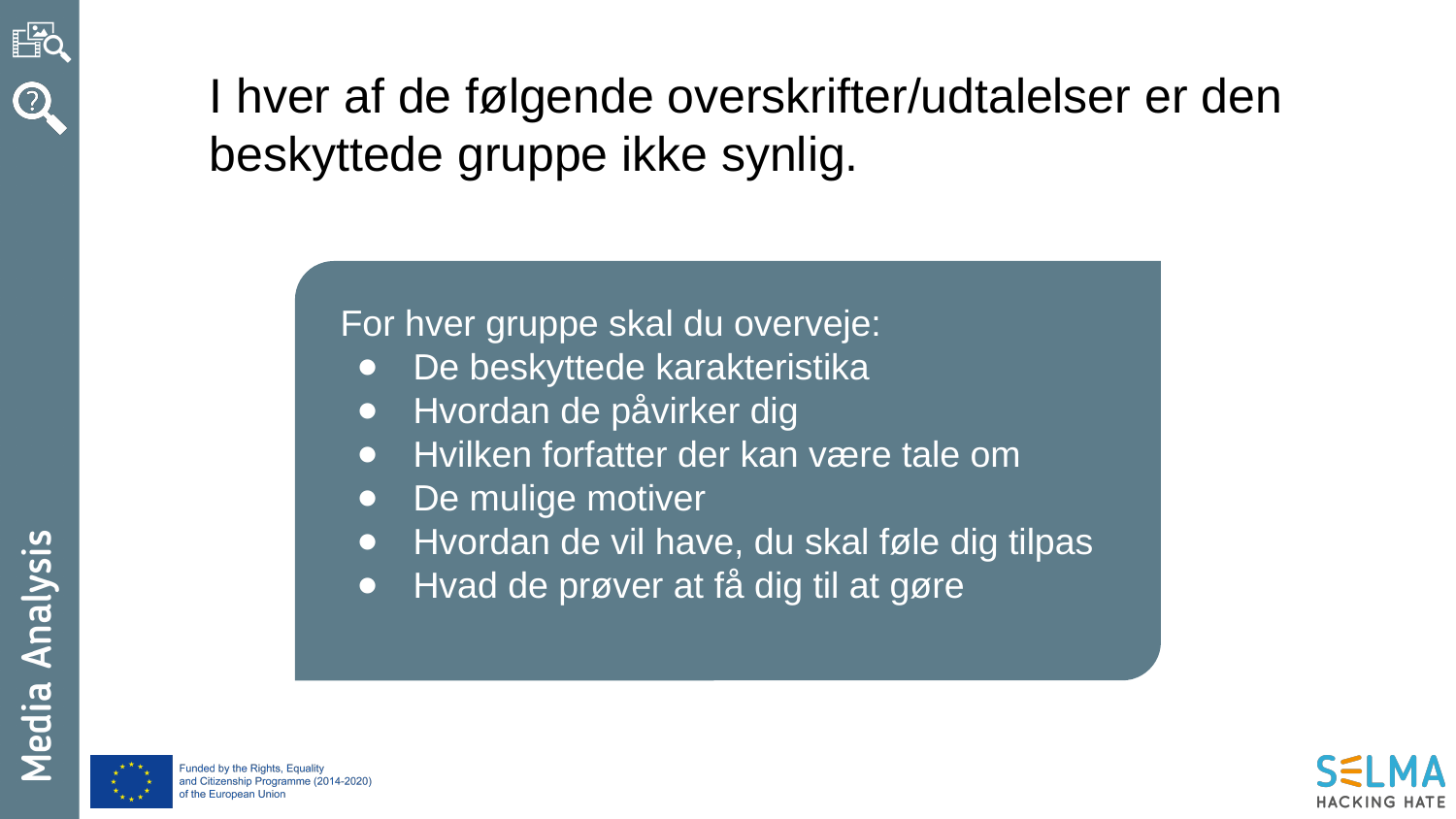

I hver af de følgende overskrifter/udtalelser er den beskyttede gruppe ikke synlig.

For hver gruppe skal du overveje:
De beskyttede karakteristika
Hvordan de påvirker dig
Hvilken forfatter der kan være tale om
De mulige motiver
Hvordan de vil have, du skal føle dig tilpas
Hvad de prøver at få dig til at gøre